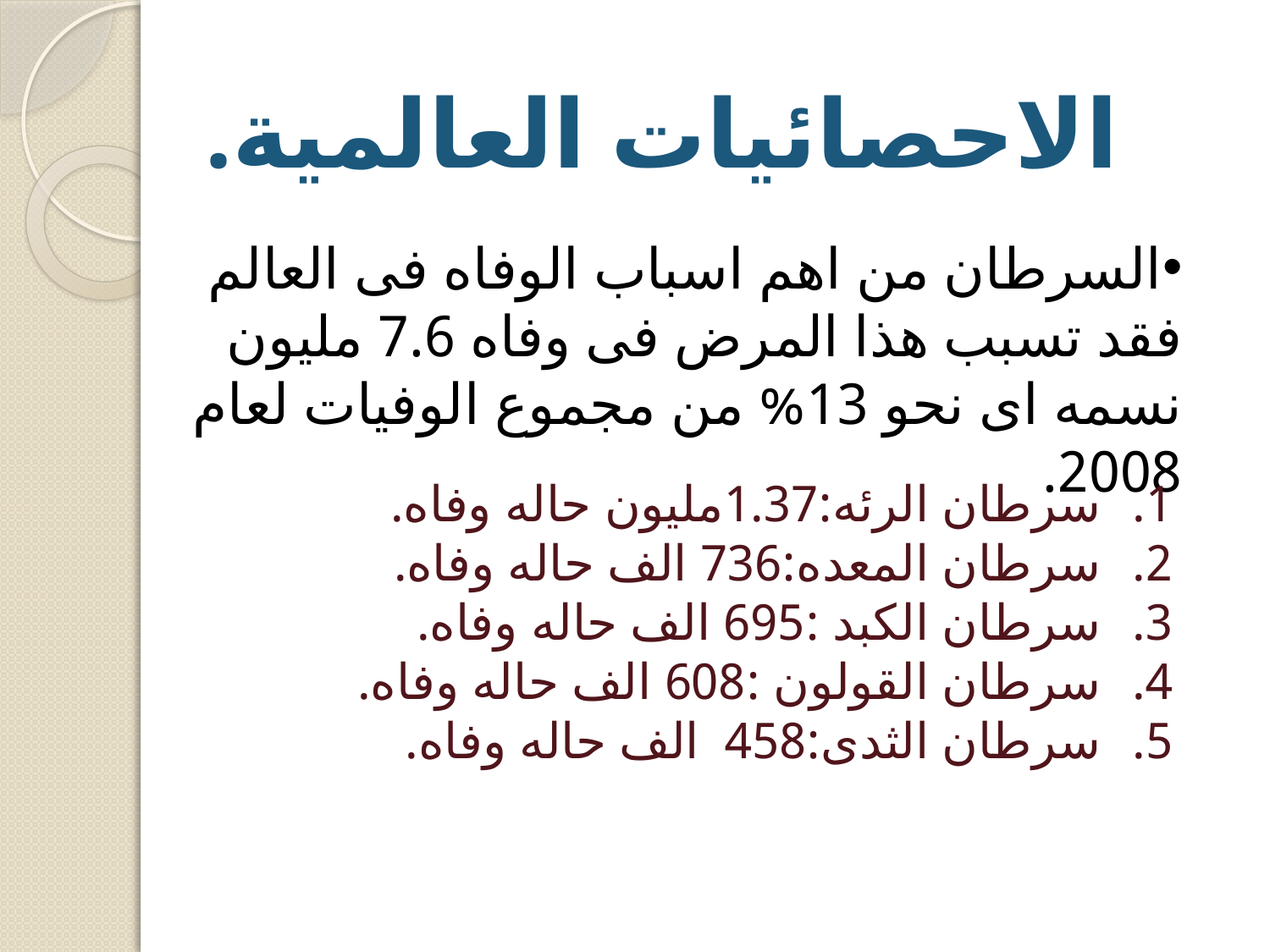

الاحصائيات العالمية.
السرطان من اهم اسباب الوفاه فى العالم فقد تسبب هذا المرض فى وفاه 7.6 مليون نسمه اى نحو 13% من مجموع الوفيات لعام 2008.
سرطان الرئه:1.37مليون حاله وفاه.
سرطان المعده:736 الف حاله وفاه.
سرطان الكبد :695 الف حاله وفاه.
سرطان القولون :608 الف حاله وفاه.
سرطان الثدى:458  الف حاله وفاه.